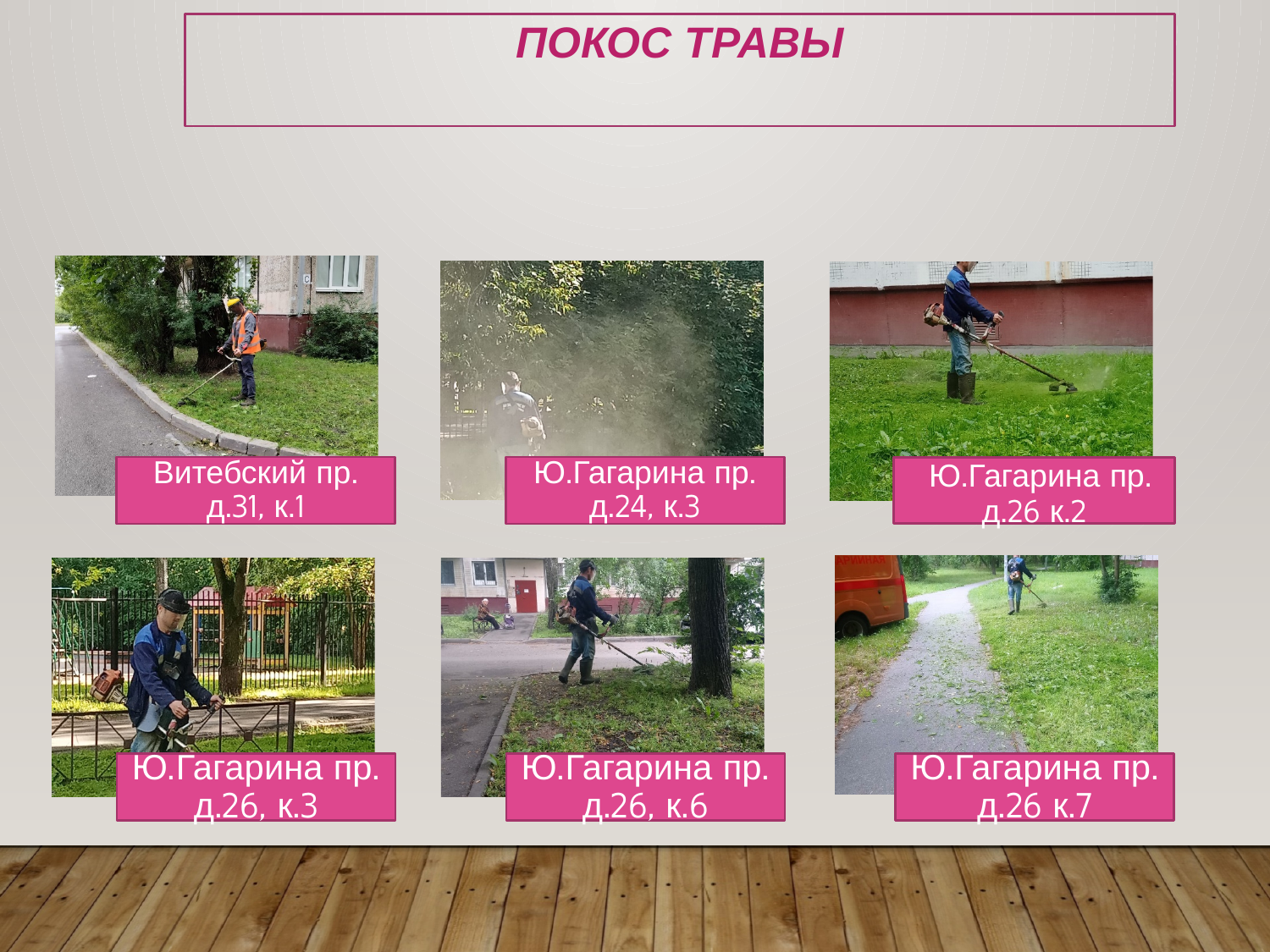

# Покос травы
Витебский пр. д.31, к.1
Ю.Гагарина пр. д.24, к.3
 Ю.Гагарина пр. д.26 к.2
Ю.Гагарина пр. д.26, к.3
Ю.Гагарина пр. д.26, к.6
Ю.Гагарина пр. д.26 к.7